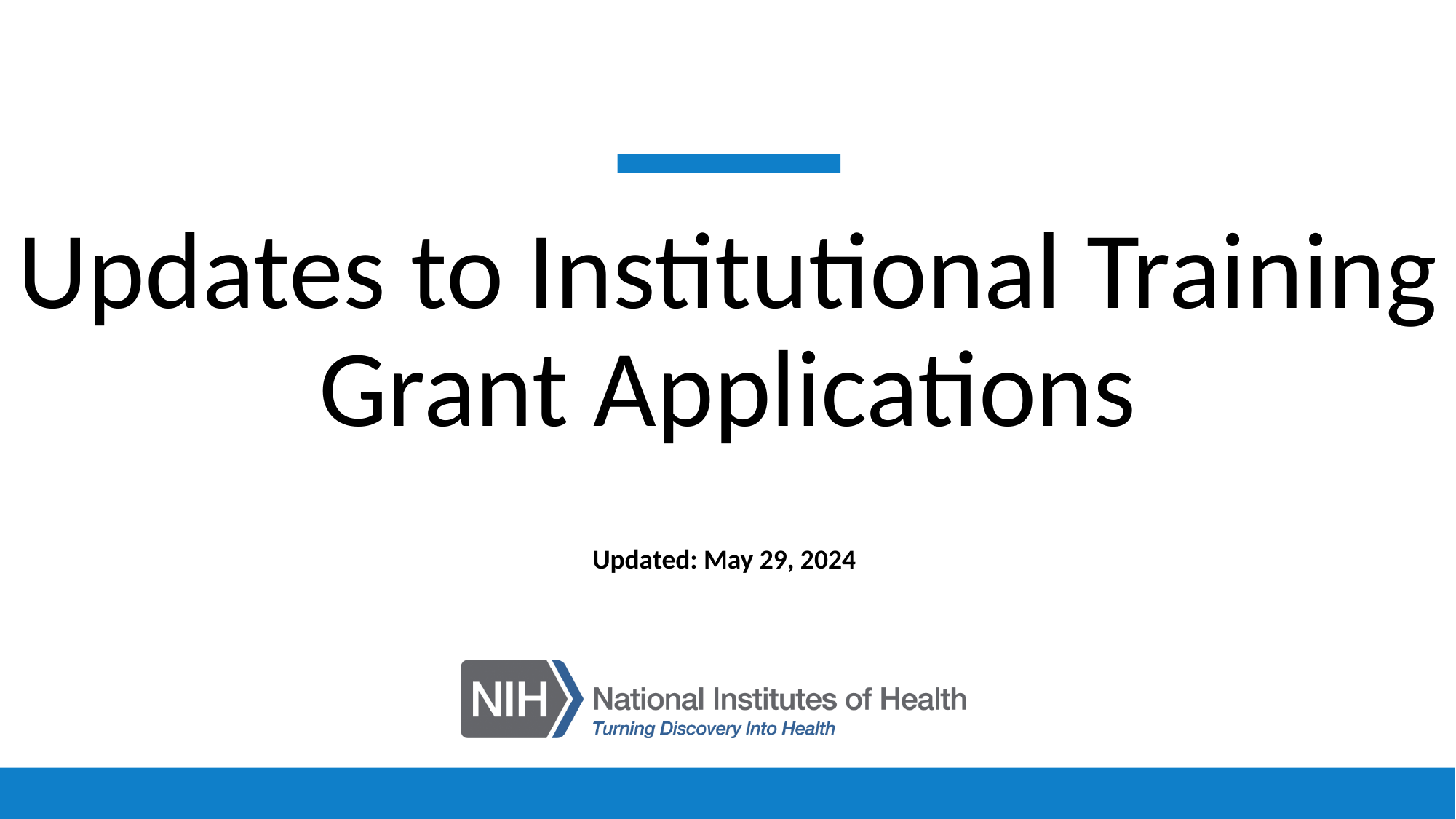

# Updates to Institutional Training Grant Applications

Updated: May 29, 2024